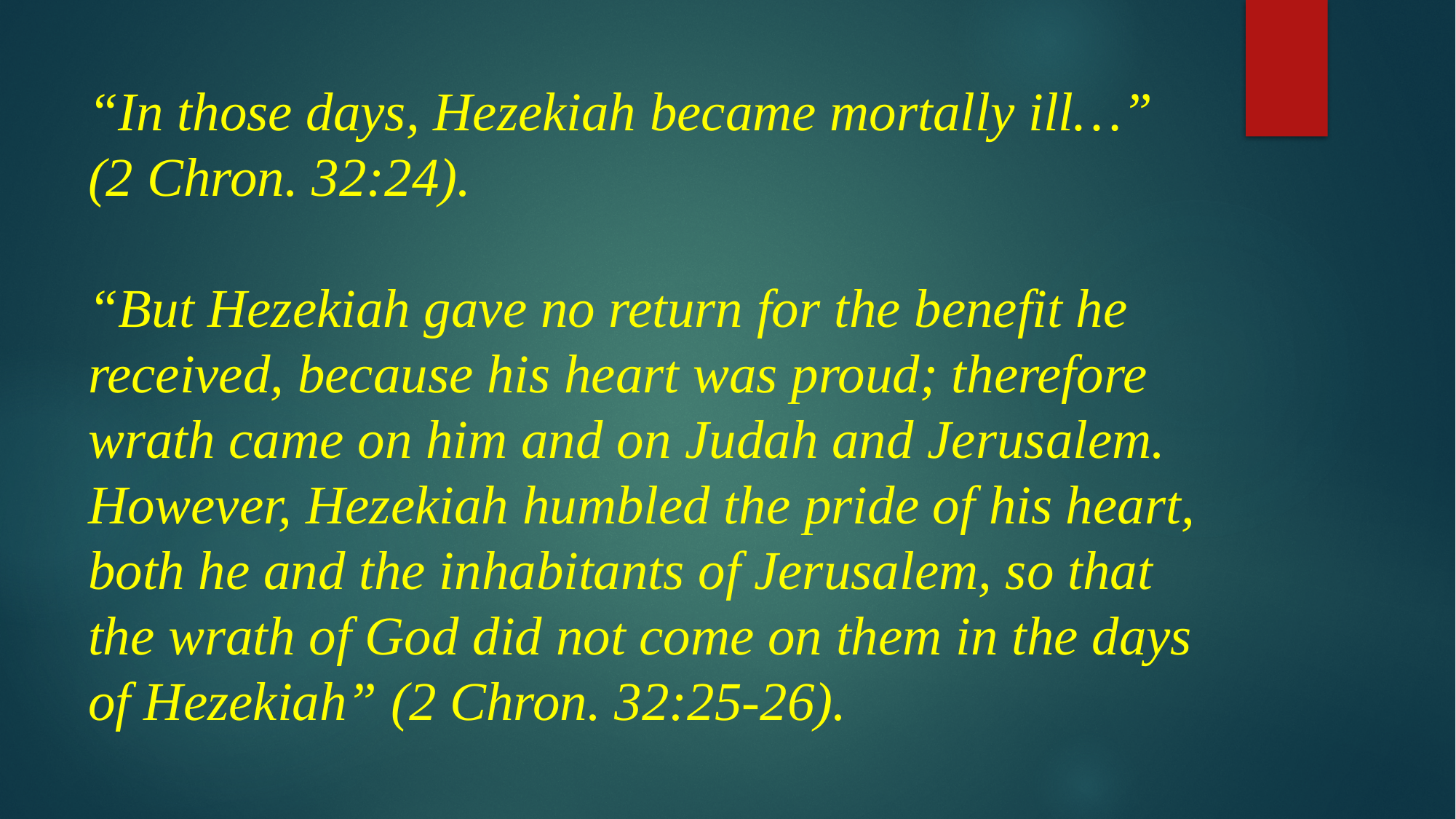

# “In those days, Hezekiah became mortally ill…” (2 Chron. 32:24). “But Hezekiah gave no return for the benefit he received, because his heart was proud; therefore wrath came on him and on Judah and Jerusalem. However, Hezekiah humbled the pride of his heart, both he and the inhabitants of Jerusalem, so that the wrath of God did not come on them in the days of Hezekiah” (2 Chron. 32:25-26).